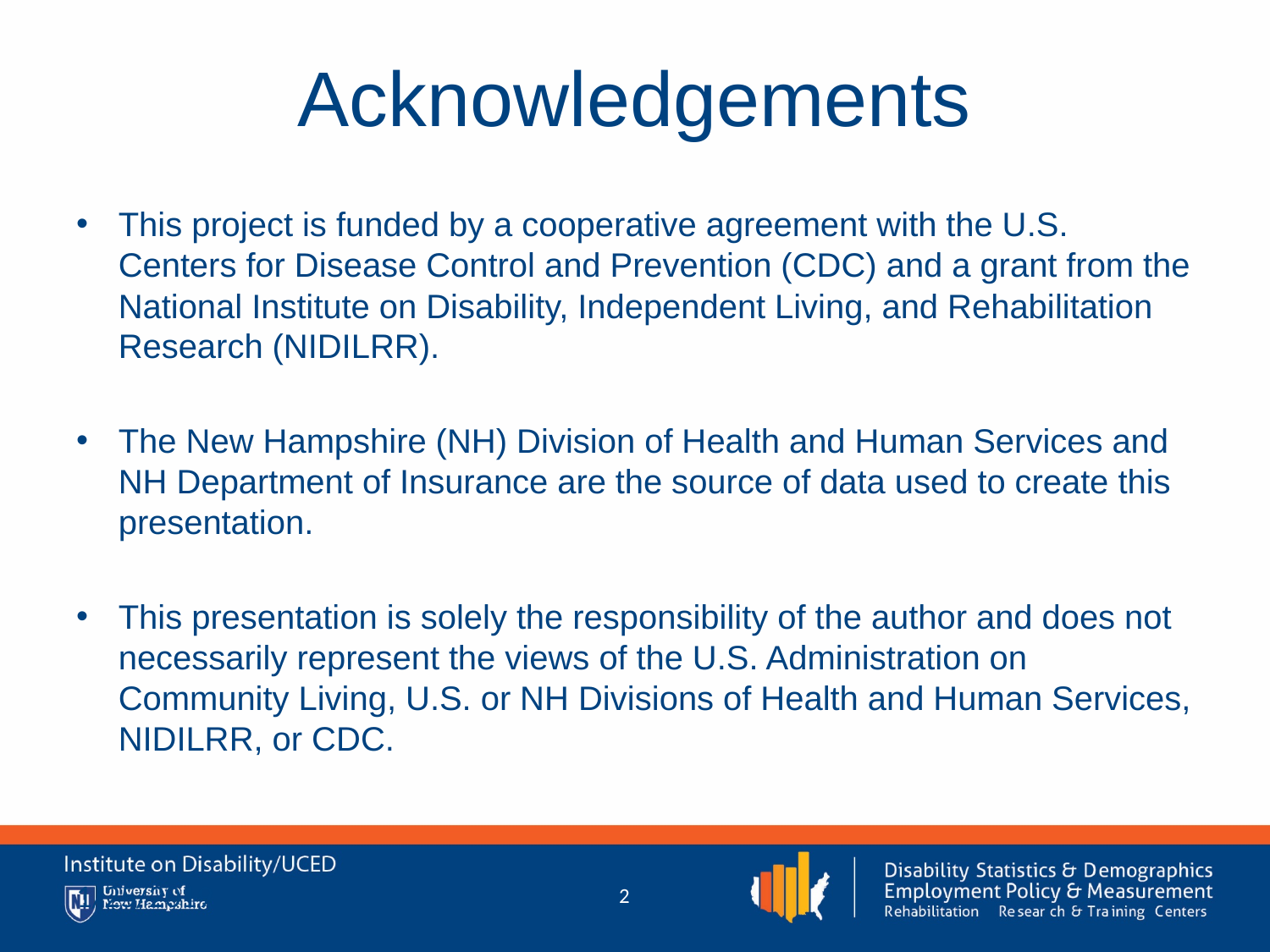

# Acknowledgements
This project is funded by a cooperative agreement with the U.S. Centers for Disease Control and Prevention (CDC) and a grant from the National Institute on Disability, Independent Living, and Rehabilitation Research (NIDILRR).

The New Hampshire (NH) Division of Health and Human Services and NH Department of Insurance are the source of data used to create this presentation.

This presentation is solely the responsibility of the author and does not necessarily represent the views of the U.S. Administration on Community Living, U.S. or NH Divisions of Health and Human Services, NIDILRR, or CDC.

1/25/2019
2